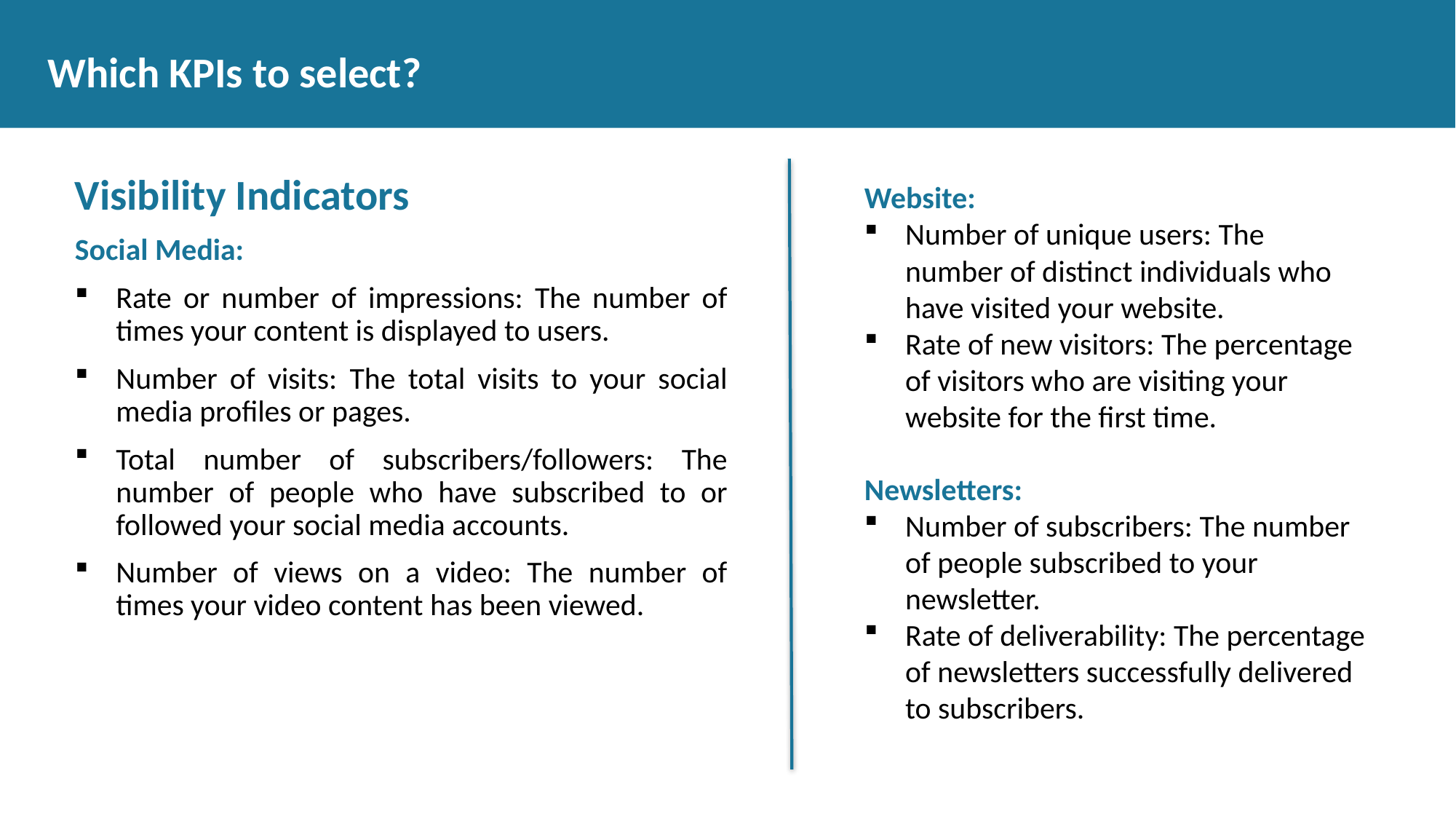

# Which KPIs to select?
Visibility Indicators
Social Media:
Rate or number of impressions: The number of times your content is displayed to users.
Number of visits: The total visits to your social media profiles or pages.
Total number of subscribers/followers: The number of people who have subscribed to or followed your social media accounts.
Number of views on a video: The number of times your video content has been viewed.

Website:
Number of unique users: The number of distinct individuals who have visited your website.
Rate of new visitors: The percentage of visitors who are visiting your website for the first time.

Newsletters:
Number of subscribers: The number of people subscribed to your newsletter.
Rate of deliverability: The percentage of newsletters successfully delivered to subscribers.